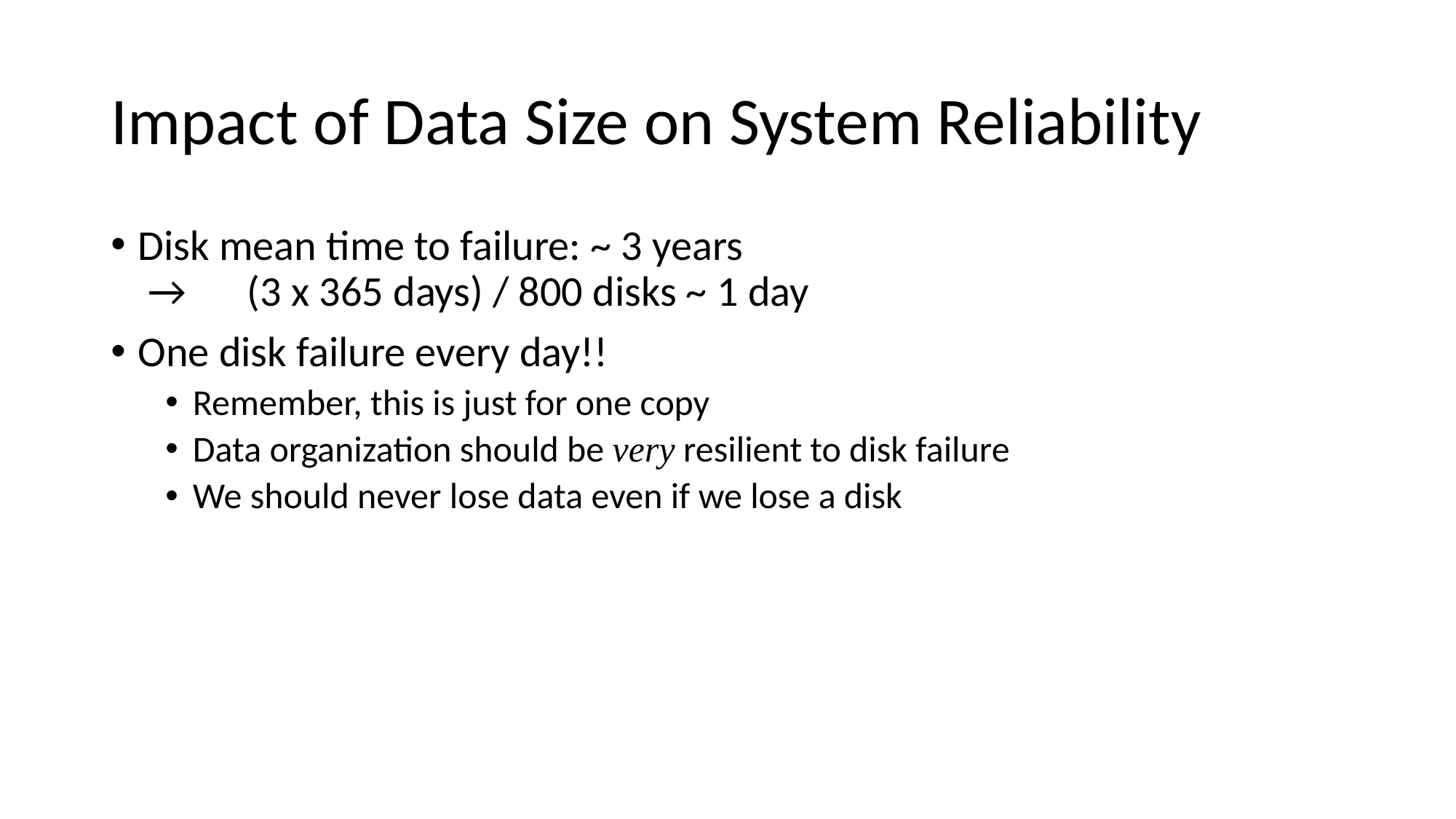

# Impact of Data Size on System Reliability
Disk mean time to failure: ~ 3 years
 → 	(3 x 365 days) / 800 disks ~ 1 day
One disk failure every day!!
Remember, this is just for one copy
Data organization should be very resilient to disk failure
We should never lose data even if we lose a disk